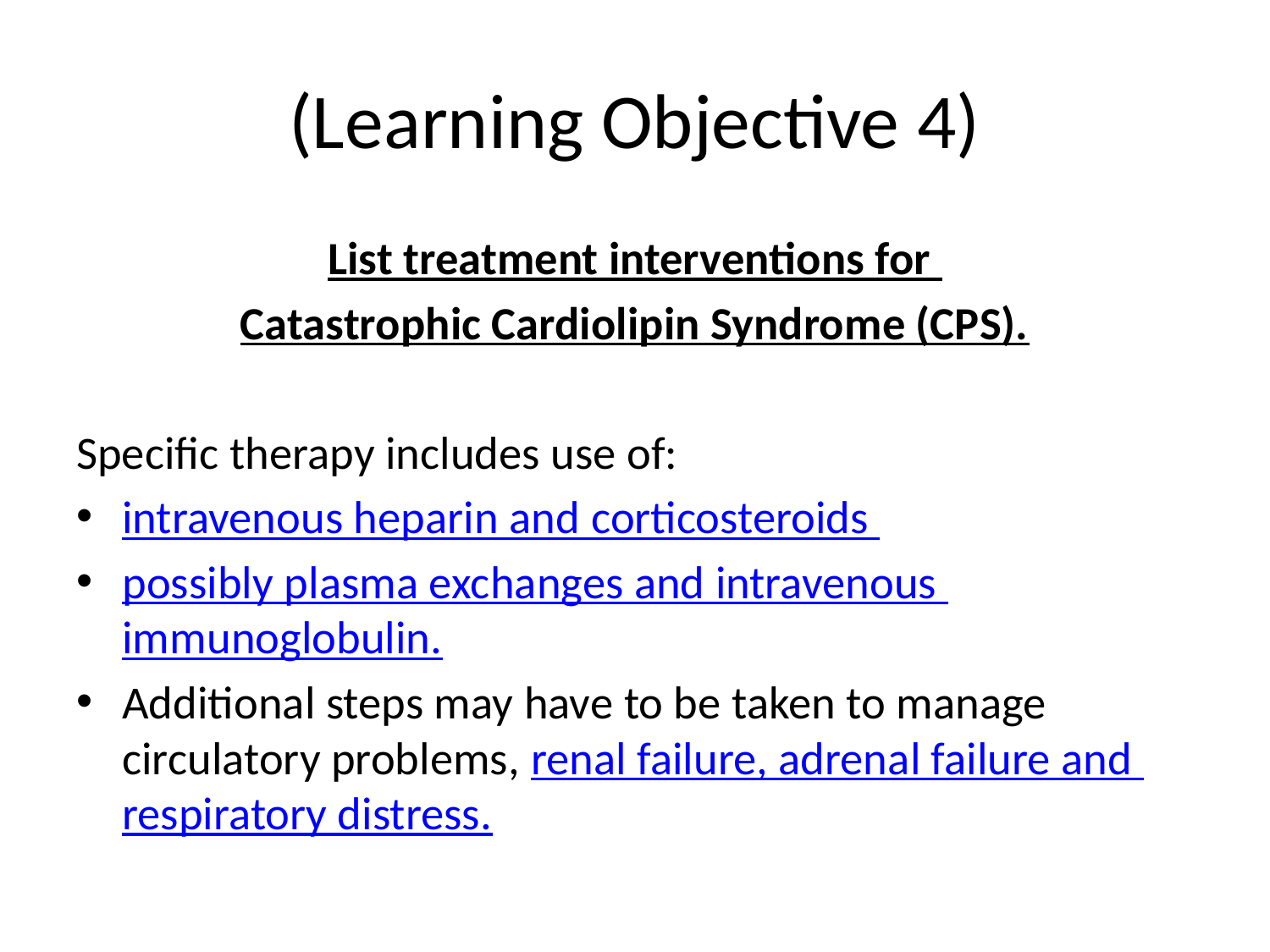

# (Learning Objective 4)
List treatment interventions for
Catastrophic Cardiolipin Syndrome (CPS).

Specific therapy includes use of:
intravenous heparin and corticosteroids
possibly plasma exchanges and intravenous immunoglobulin.
Additional steps may have to be taken to manage circulatory problems, renal failure, adrenal failure and respiratory distress.